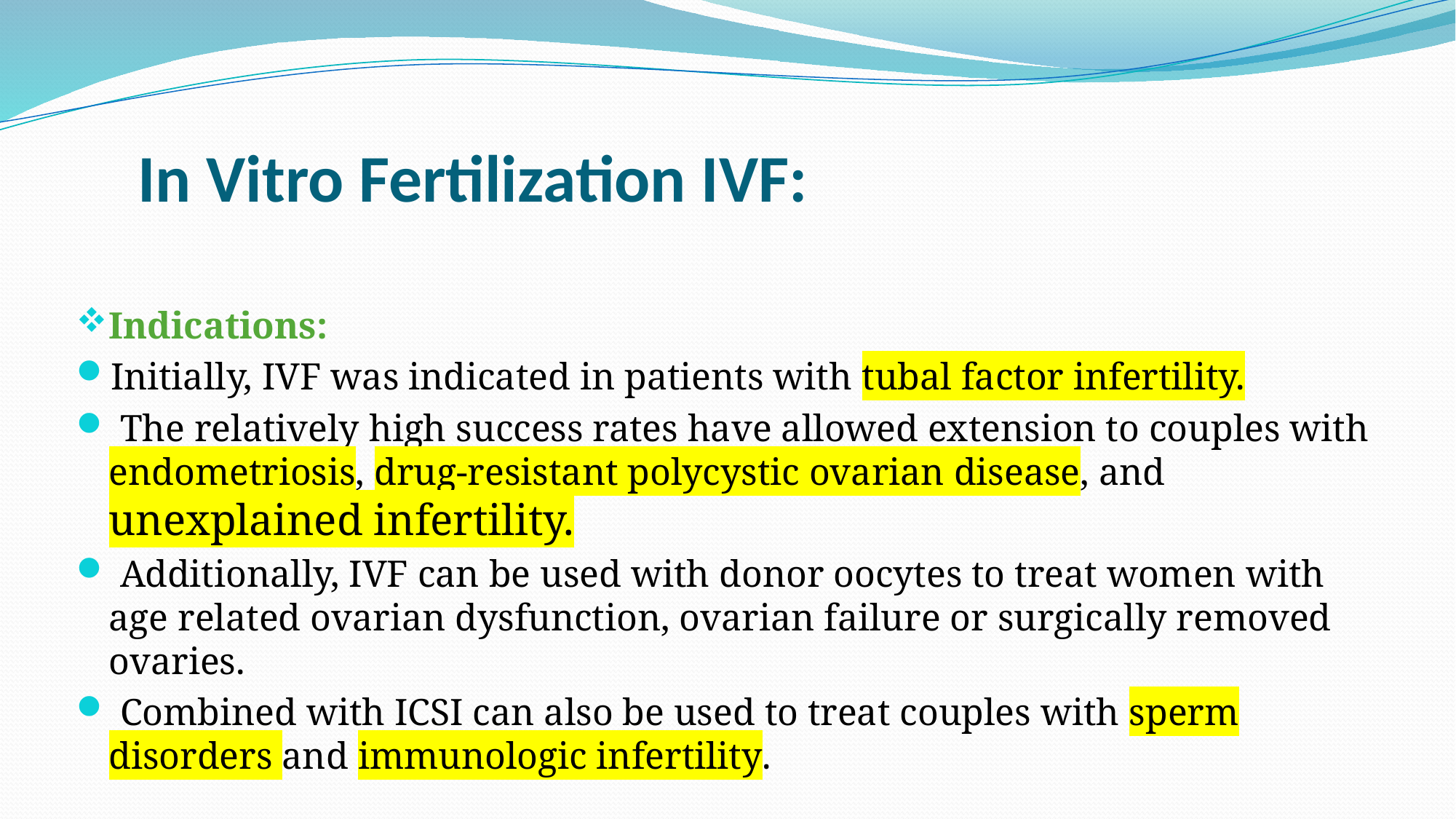

# In Vitro Fertilization IVF:
Indications:
Initially, IVF was indicated in patients with tubal factor infertility.
 The relatively high success rates have allowed extension to couples with endometriosis, drug-resistant polycystic ovarian disease, and unexplained infertility.
 Additionally, IVF can be used with donor oocytes to treat women with age related ovarian dysfunction, ovarian failure or surgically removed ovaries.
 Combined with ICSI can also be used to treat couples with sperm disorders and immunologic infertility.